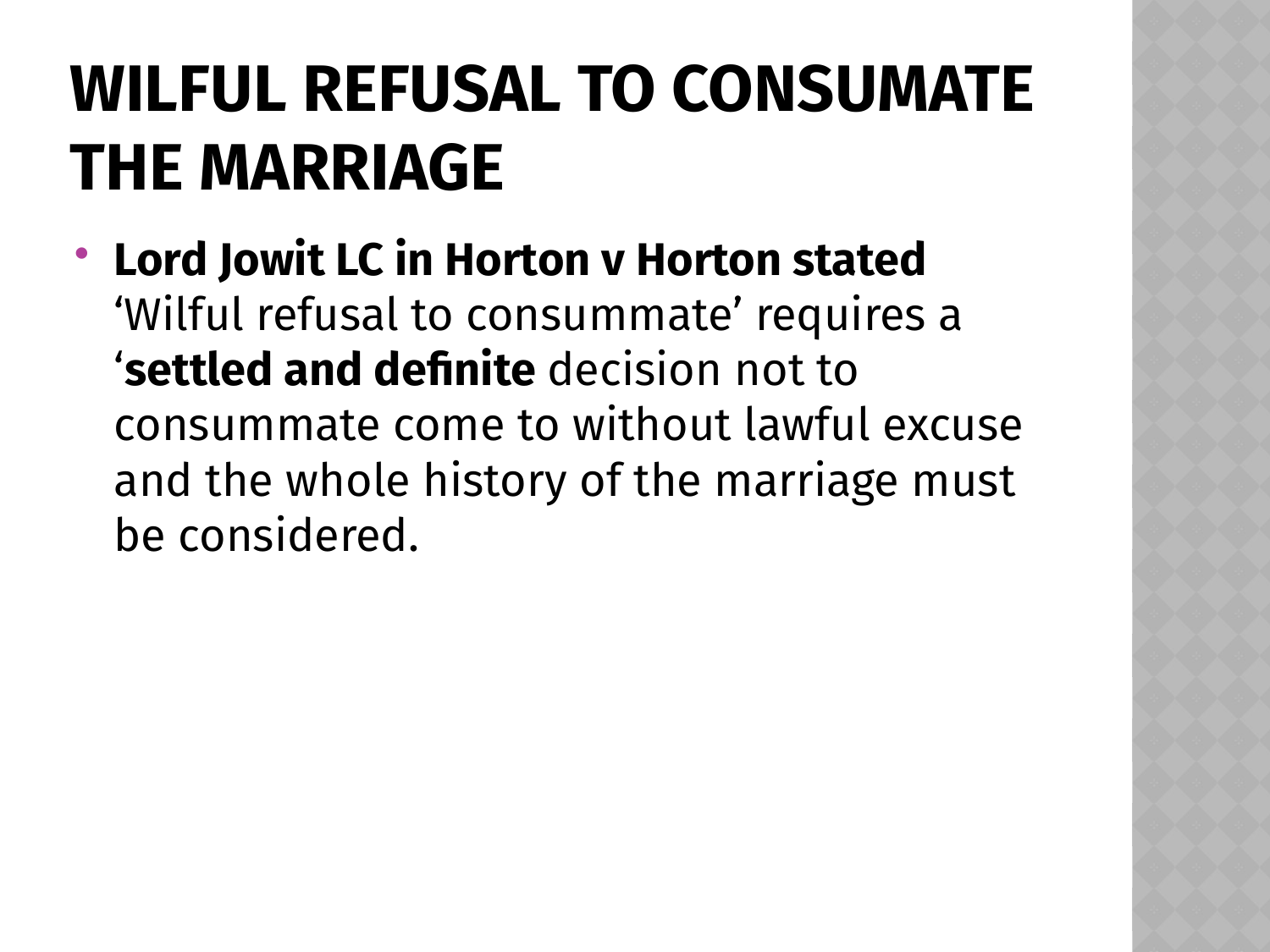

# Wilful refusal to consumate the marriage
Lord Jowit LC in Horton v Horton stated ‘Wilful refusal to consummate’ requires a ‘settled and definite decision not to consummate come to without lawful excuse and the whole history of the marriage must be considered.